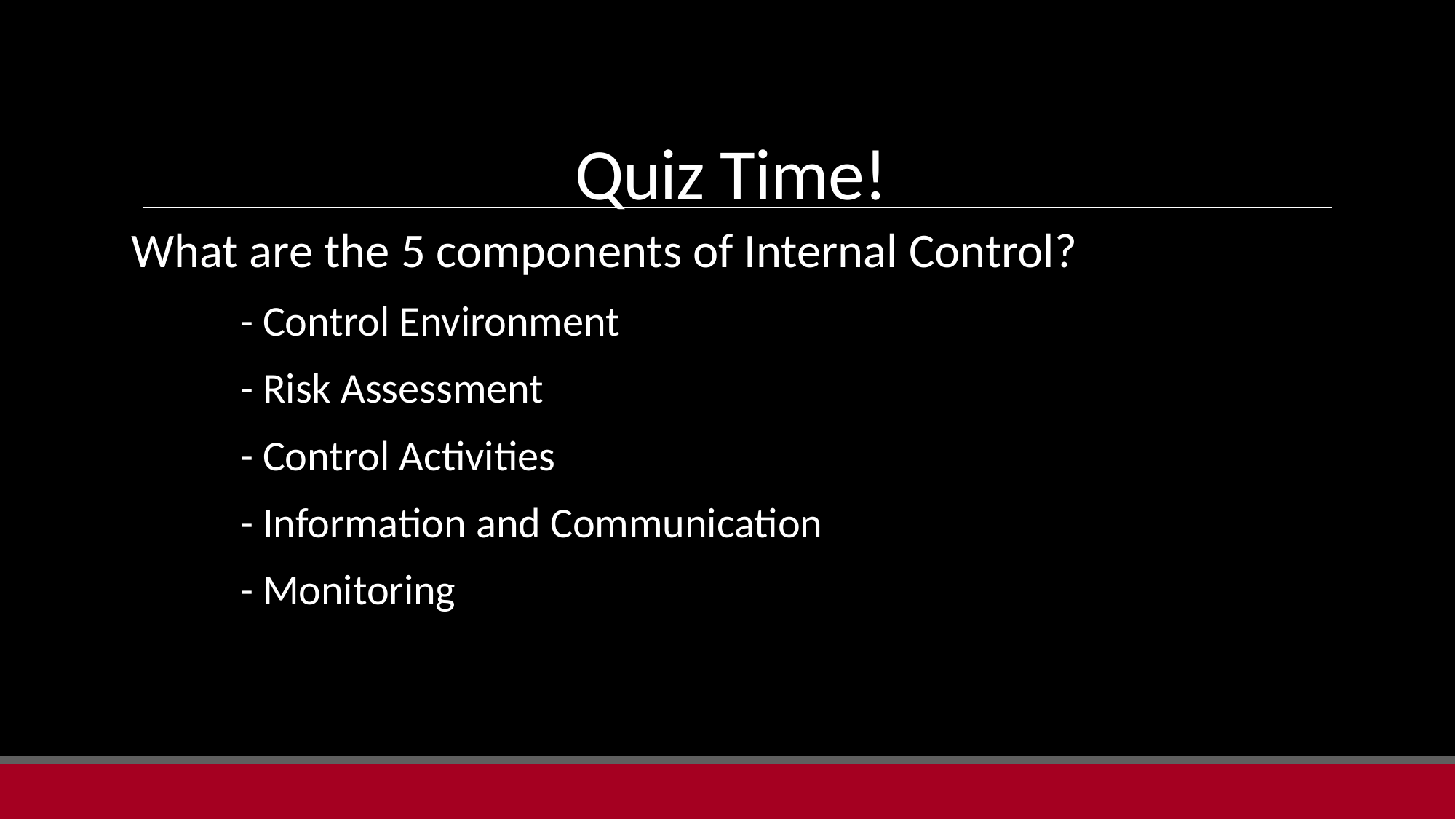

# Quiz Time!
What are the 5 components of Internal Control?
	- Control Environment
	- Risk Assessment
	- Control Activities
	- Information and Communication
	- Monitoring